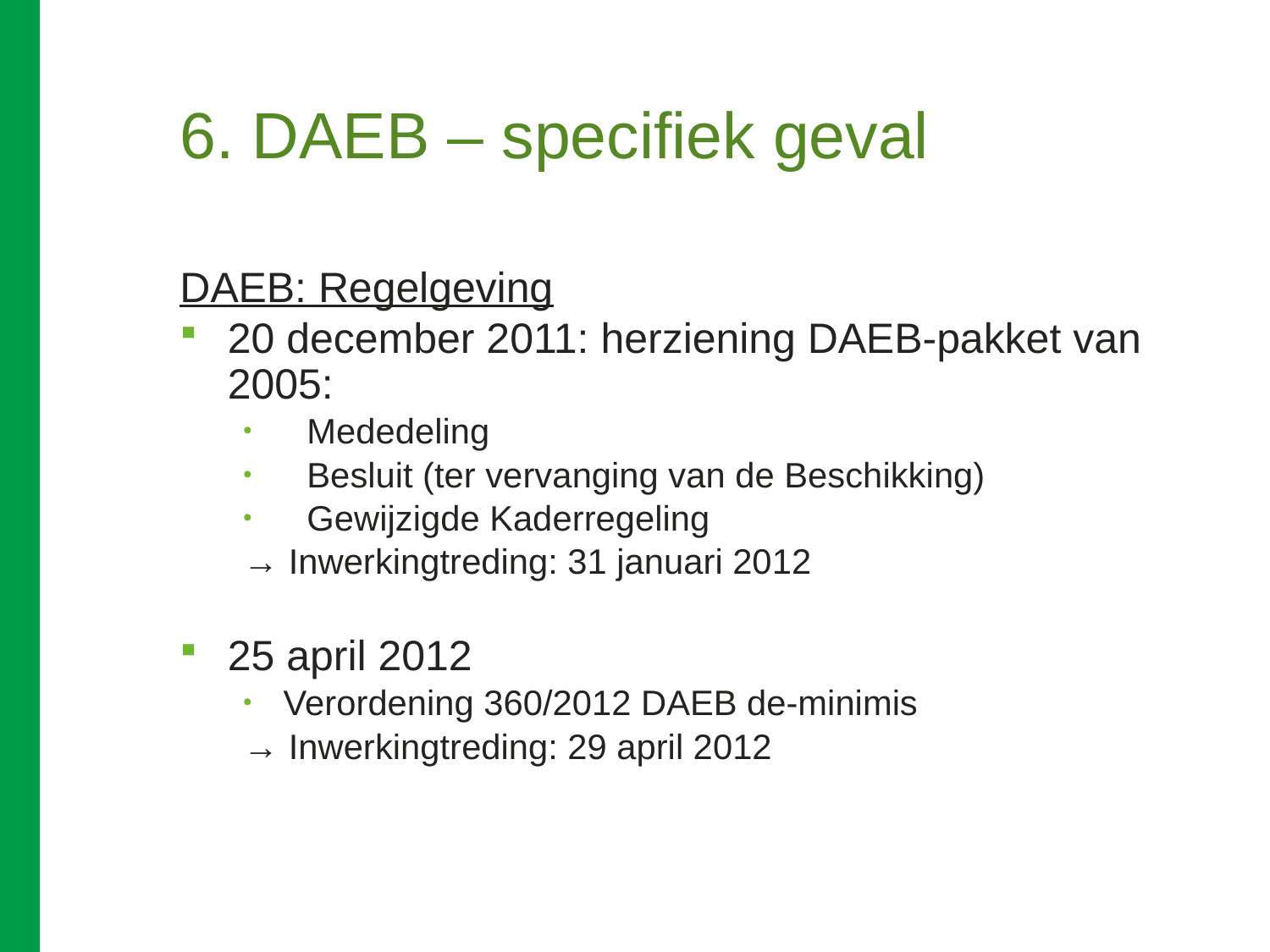

# 6. DAEB – specifiek geval
DAEB: Regelgeving
20 december 2011: herziening DAEB-pakket van 2005:
Mededeling
Besluit (ter vervanging van de Beschikking)
Gewijzigde Kaderregeling
→ Inwerkingtreding: 31 januari 2012

25 april 2012
Verordening 360/2012 DAEB de-minimis
→ Inwerkingtreding: 29 april 2012